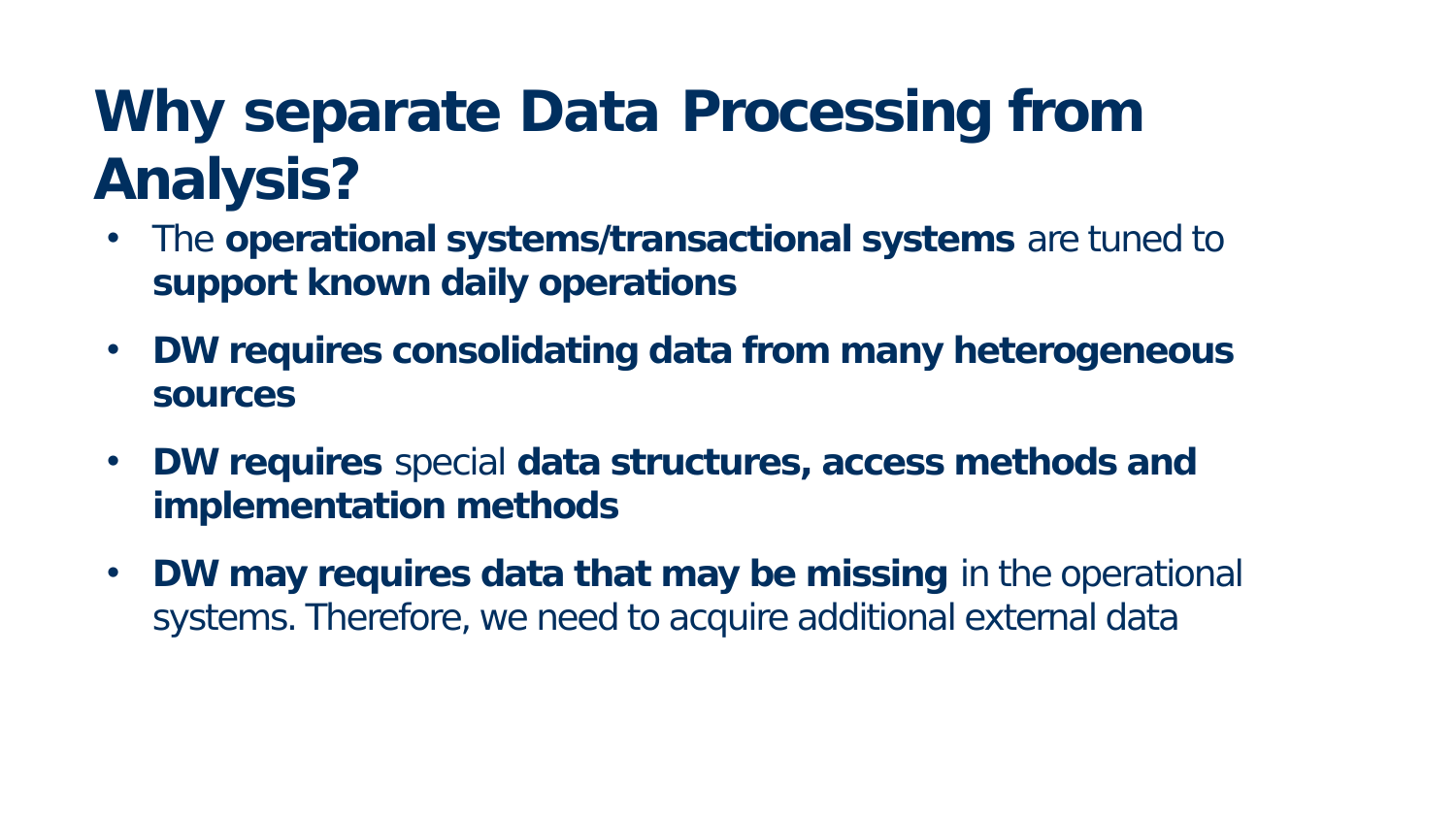

Why separate Data Processing from Analysis?
The operational systems/transactional systems are tuned to support known daily operations
DW requires consolidating data from many heterogeneous sources
DW requires special data structures, access methods and  implementation methods
DW may requires data that may be missing in the operational systems. Therefore, we need to acquire additional external data